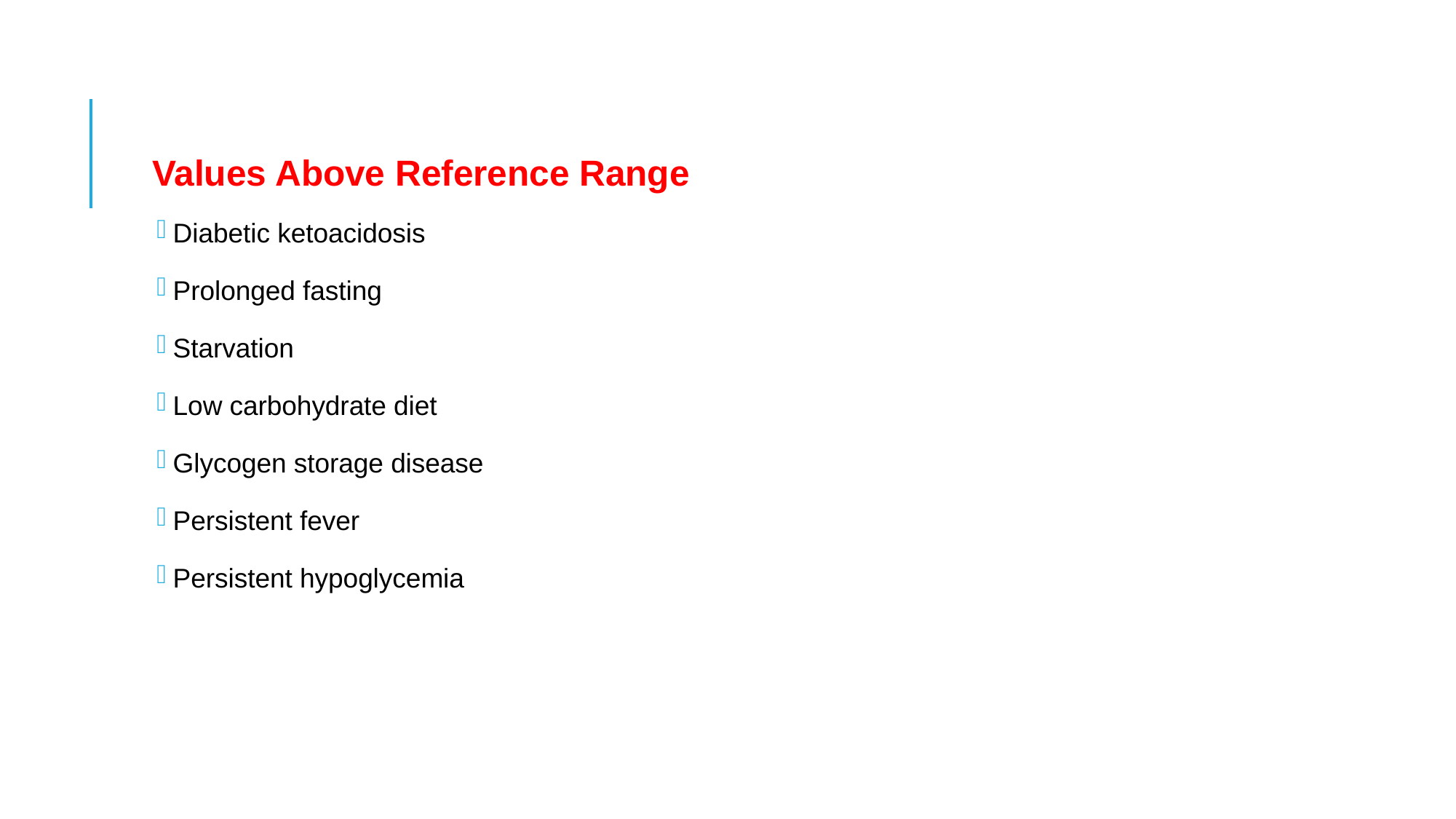

Values Above Reference Range
Diabetic ketoacidosis
Prolonged fasting
Starvation
Low carbohydrate diet
Glycogen storage disease
Persistent fever
Persistent hypoglycemia